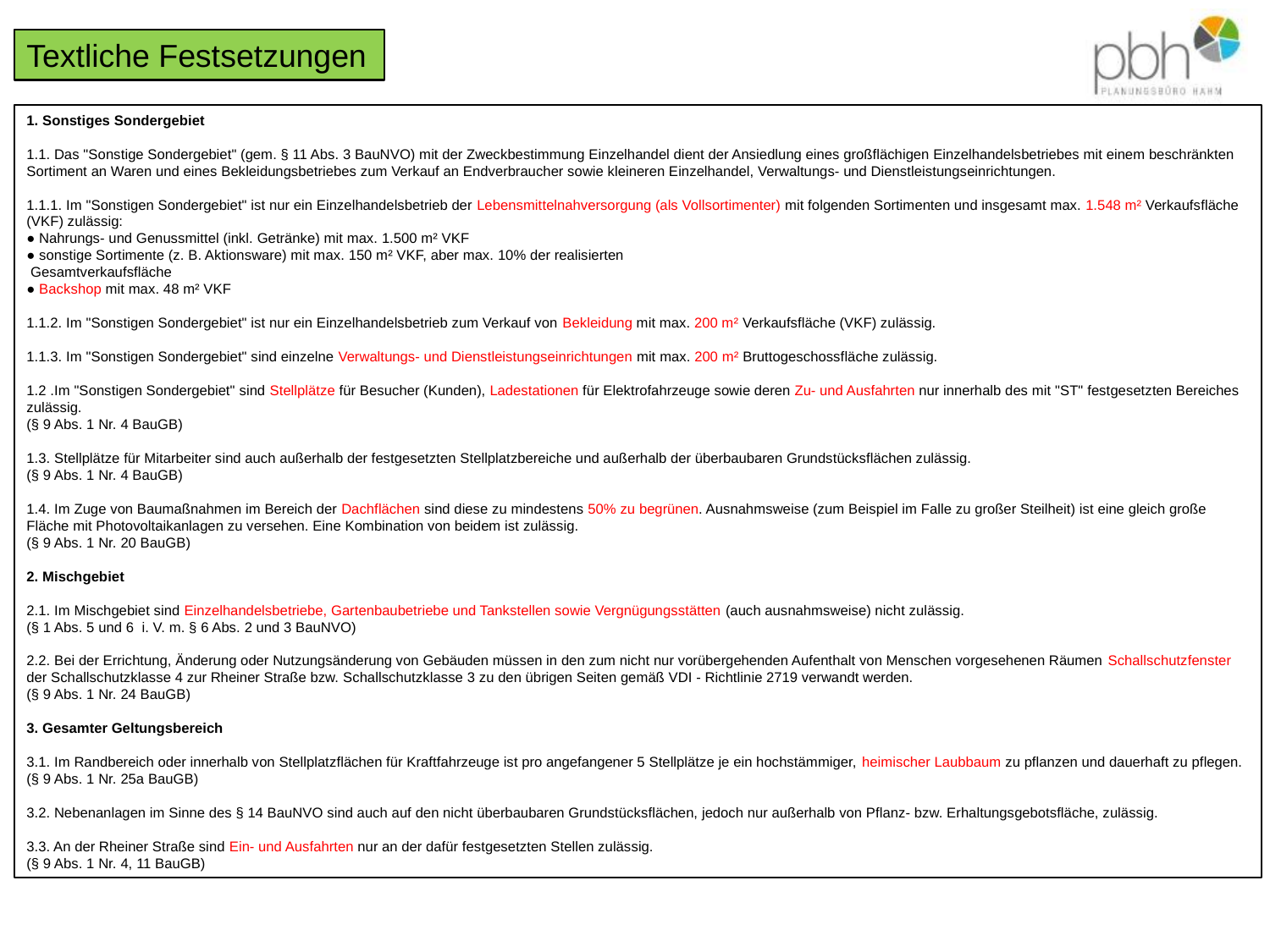

Textliche Festsetzungen
1. Sonstiges Sondergebiet
1.1. Das "Sonstige Sondergebiet" (gem. § 11 Abs. 3 BauNVO) mit der Zweckbestimmung Einzelhandel dient der Ansiedlung eines großflächigen Einzelhandelsbetriebes mit einem beschränkten Sortiment an Waren und eines Bekleidungsbetriebes zum Verkauf an Endverbraucher sowie kleineren Einzelhandel, Verwaltungs- und Dienstleistungseinrichtungen.
1.1.1. Im "Sonstigen Sondergebiet" ist nur ein Einzelhandelsbetrieb der Lebensmittelnahversorgung (als Vollsortimenter) mit folgenden Sortimenten und insgesamt max. 1.548 m² Verkaufsfläche (VKF) zulässig:
● Nahrungs- und Genussmittel (inkl. Getränke) mit max. 1.500 m² VKF
● sonstige Sortimente (z. B. Aktionsware) mit max. 150 m² VKF, aber max. 10% der realisierten
 Gesamtverkaufsfläche
● Backshop mit max. 48 m² VKF
1.1.2. Im "Sonstigen Sondergebiet" ist nur ein Einzelhandelsbetrieb zum Verkauf von Bekleidung mit max. 200 m² Verkaufsfläche (VKF) zulässig.
1.1.3. Im "Sonstigen Sondergebiet" sind einzelne Verwaltungs- und Dienstleistungseinrichtungen mit max. 200 m² Bruttogeschossfläche zulässig.
1.2 .Im "Sonstigen Sondergebiet" sind Stellplätze für Besucher (Kunden), Ladestationen für Elektrofahrzeuge sowie deren Zu- und Ausfahrten nur innerhalb des mit "ST" festgesetzten Bereiches zulässig.
(§ 9 Abs. 1 Nr. 4 BauGB)
1.3. Stellplätze für Mitarbeiter sind auch außerhalb der festgesetzten Stellplatzbereiche und außerhalb der überbaubaren Grundstücksflächen zulässig.
(§ 9 Abs. 1 Nr. 4 BauGB)
1.4. Im Zuge von Baumaßnahmen im Bereich der Dachflächen sind diese zu mindestens 50% zu begrünen. Ausnahmsweise (zum Beispiel im Falle zu großer Steilheit) ist eine gleich große Fläche mit Photovoltaikanlagen zu versehen. Eine Kombination von beidem ist zulässig.
(§ 9 Abs. 1 Nr. 20 BauGB)
2. Mischgebiet
2.1. Im Mischgebiet sind Einzelhandelsbetriebe, Gartenbaubetriebe und Tankstellen sowie Vergnügungsstätten (auch ausnahmsweise) nicht zulässig.
(§ 1 Abs. 5 und 6  i. V. m. § 6 Abs. 2 und 3 BauNVO)
2.2. Bei der Errichtung, Änderung oder Nutzungsänderung von Gebäuden müssen in den zum nicht nur vorübergehenden Aufenthalt von Menschen vorgesehenen Räumen Schallschutzfenster der Schallschutzklasse 4 zur Rheiner Straße bzw. Schallschutzklasse 3 zu den übrigen Seiten gemäß VDI - Richtlinie 2719 verwandt werden.
(§ 9 Abs. 1 Nr. 24 BauGB)
3. Gesamter Geltungsbereich
3.1. Im Randbereich oder innerhalb von Stellplatzflächen für Kraftfahrzeuge ist pro angefangener 5 Stellplätze je ein hochstämmiger, heimischer Laubbaum zu pflanzen und dauerhaft zu pflegen. (§ 9 Abs. 1 Nr. 25a BauGB)
3.2. Nebenanlagen im Sinne des § 14 BauNVO sind auch auf den nicht überbaubaren Grundstücksflächen, jedoch nur außerhalb von Pflanz- bzw. Erhaltungsgebotsfläche, zulässig.
3.3. An der Rheiner Straße sind Ein- und Ausfahrten nur an der dafür festgesetzten Stellen zulässig.
(§ 9 Abs. 1 Nr. 4, 11 BauGB)